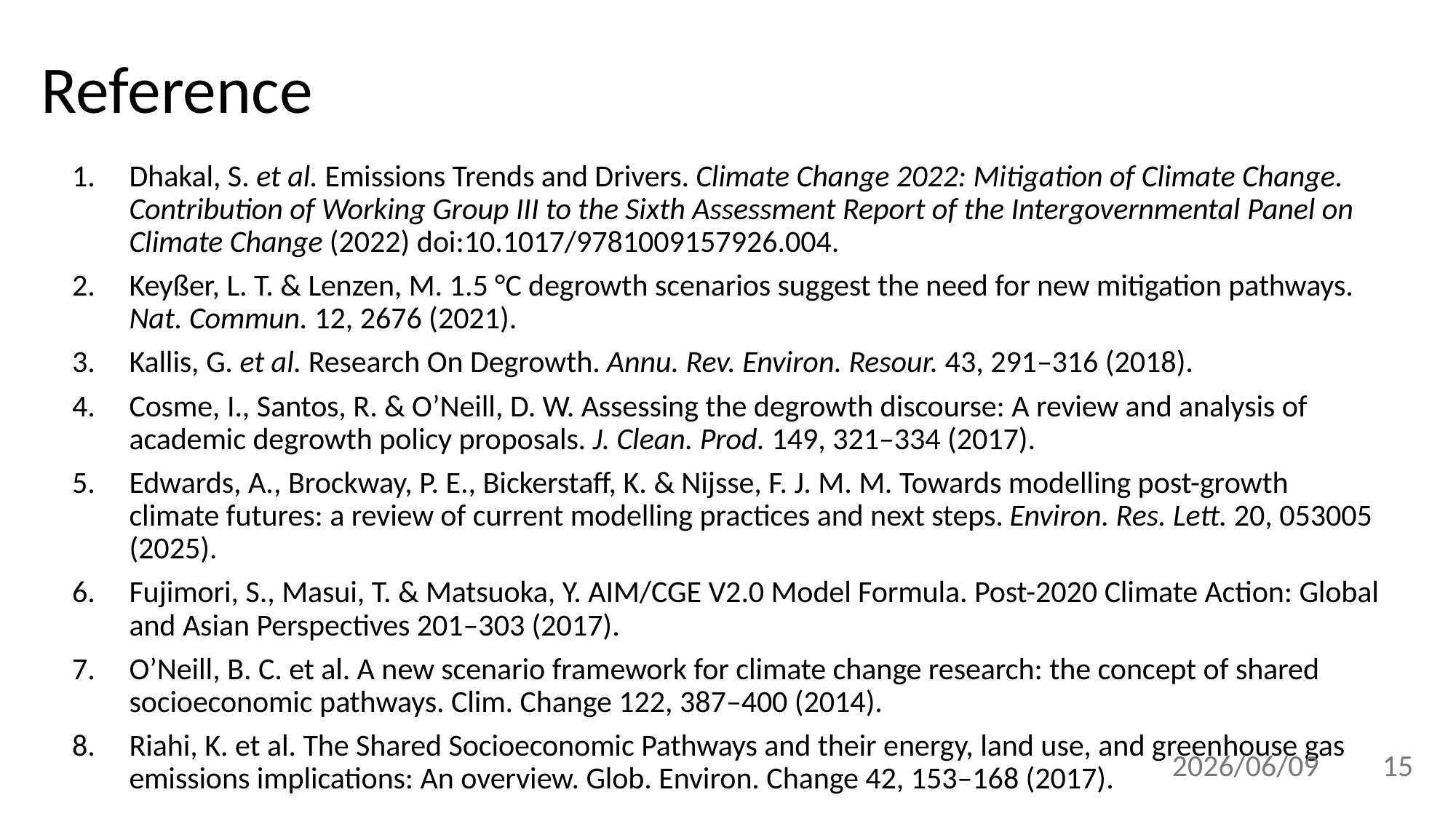

# Reference
Dhakal, S. et al. Emissions Trends and Drivers. Climate Change 2022: Mitigation of Climate Change. Contribution of Working Group III to the Sixth Assessment Report of the Intergovernmental Panel on Climate Change (2022) doi:10.1017/9781009157926.004.
Keyßer, L. T. & Lenzen, M. 1.5 °C degrowth scenarios suggest the need for new mitigation pathways. Nat. Commun. 12, 2676 (2021).
Kallis, G. et al. Research On Degrowth. Annu. Rev. Environ. Resour. 43, 291–316 (2018).
Cosme, I., Santos, R. & O’Neill, D. W. Assessing the degrowth discourse: A review and analysis of academic degrowth policy proposals. J. Clean. Prod. 149, 321–334 (2017).
Edwards, A., Brockway, P. E., Bickerstaff, K. & Nijsse, F. J. M. M. Towards modelling post-growth climate futures: a review of current modelling practices and next steps. Environ. Res. Lett. 20, 053005 (2025).
Fujimori, S., Masui, T. & Matsuoka, Y. AIM/CGE V2.0 Model Formula. Post-2020 Climate Action: Global and Asian Perspectives 201–303 (2017).
O’Neill, B. C. et al. A new scenario framework for climate change research: the concept of shared socioeconomic pathways. Clim. Change 122, 387–400 (2014).
Riahi, K. et al. The Shared Socioeconomic Pathways and their energy, land use, and greenhouse gas emissions implications: An overview. Glob. Environ. Change 42, 153–168 (2017).

2026/06/09
15